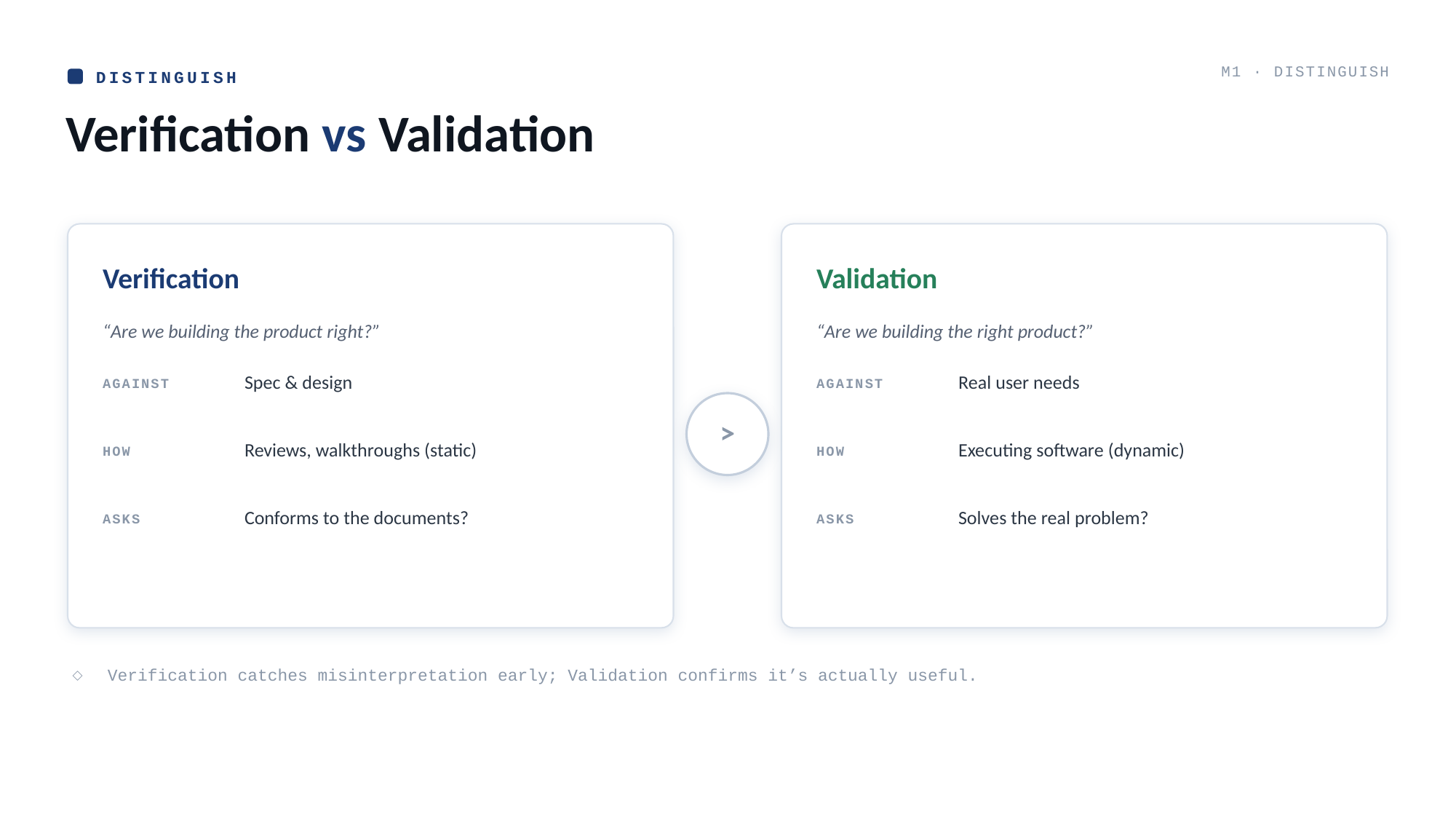

M1 · DISTINGUISH
DISTINGUISH

Verification vs Validation

Verification
Validation
“Are we building the product right?”
“Are we building the right product?”
Spec & design
Real user needs
AGAINST
AGAINST
>

Reviews, walkthroughs (static)
Executing software (dynamic)
HOW
HOW
Conforms to the documents?
Solves the real problem?
ASKS
ASKS
◇  Verification catches misinterpretation early; Validation confirms it’s actually useful.